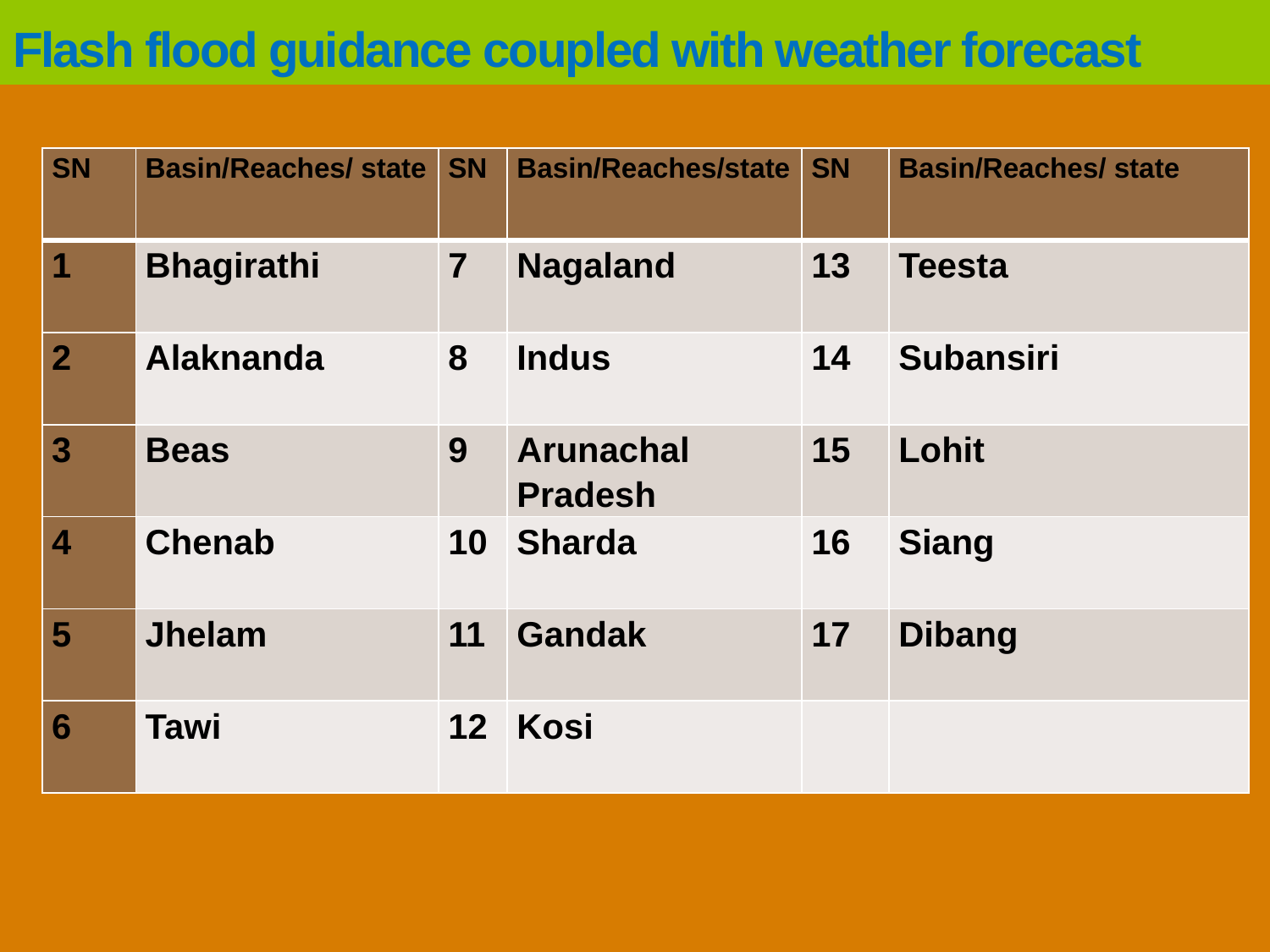

# Flash flood guidance coupled with weather forecast
| SN | Basin/Reaches/ state | SN | Basin/Reaches/state | SN | Basin/Reaches/ state |
| --- | --- | --- | --- | --- | --- |
| 1 | Bhagirathi | 7 | Nagaland | 13 | Teesta |
| 2 | Alaknanda | 8 | Indus | 14 | Subansiri |
| 3 | Beas | 9 | Arunachal Pradesh | 15 | Lohit |
| 4 | Chenab | 10 | Sharda | 16 | Siang |
| 5 | Jhelam | 11 | Gandak | 17 | Dibang |
| 6 | Tawi | 12 | Kosi |  |  |